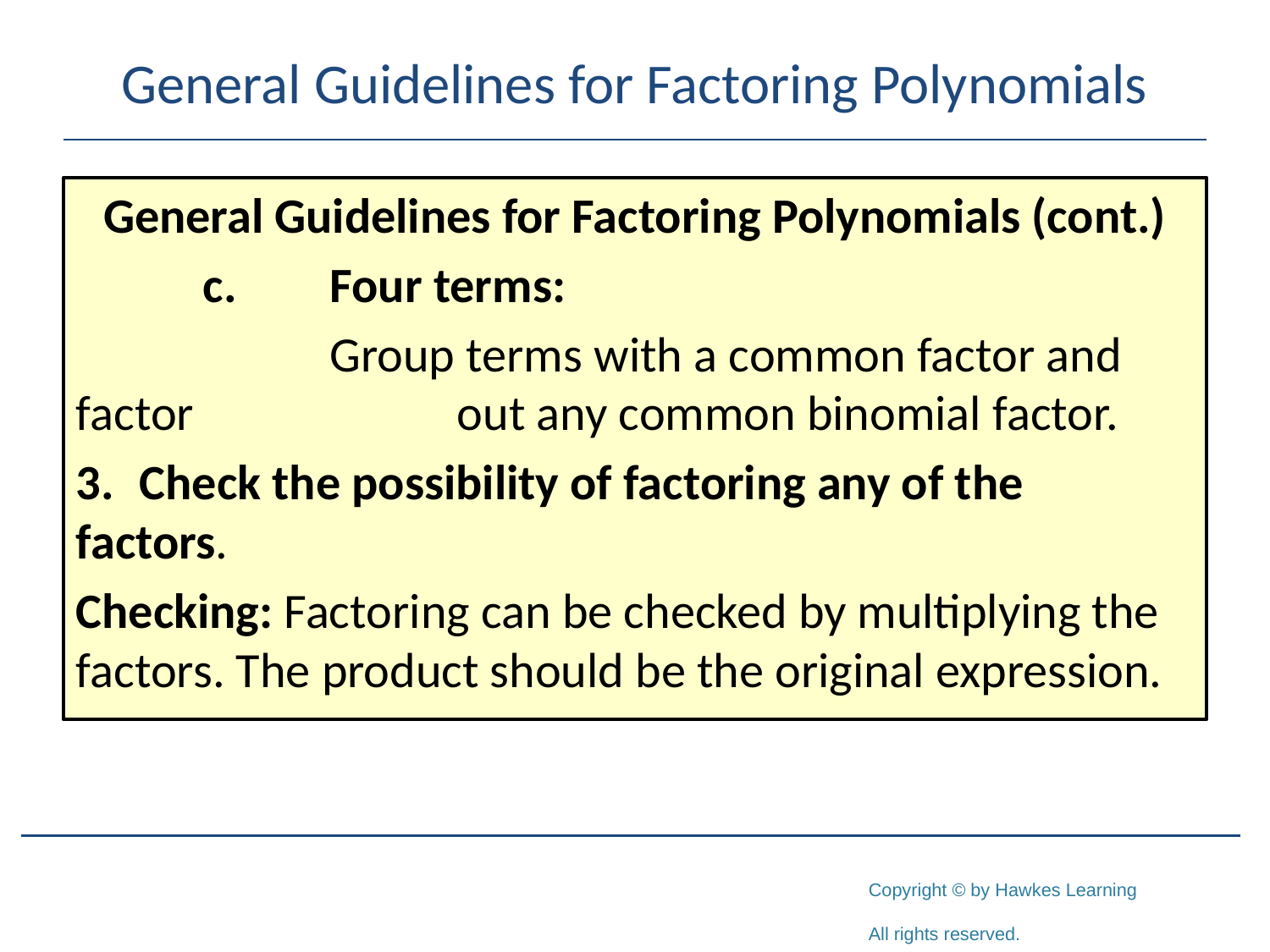

# General Guidelines for Factoring Polynomials
General Guidelines for Factoring Polynomials (cont.)
	c.	Four terms:
		Group terms with a common factor and factor 		out any common binomial factor.
	Check the possibility of factoring any of the 	factors.
Checking: Factoring can be checked by multiplying the factors. The product should be the original expression.